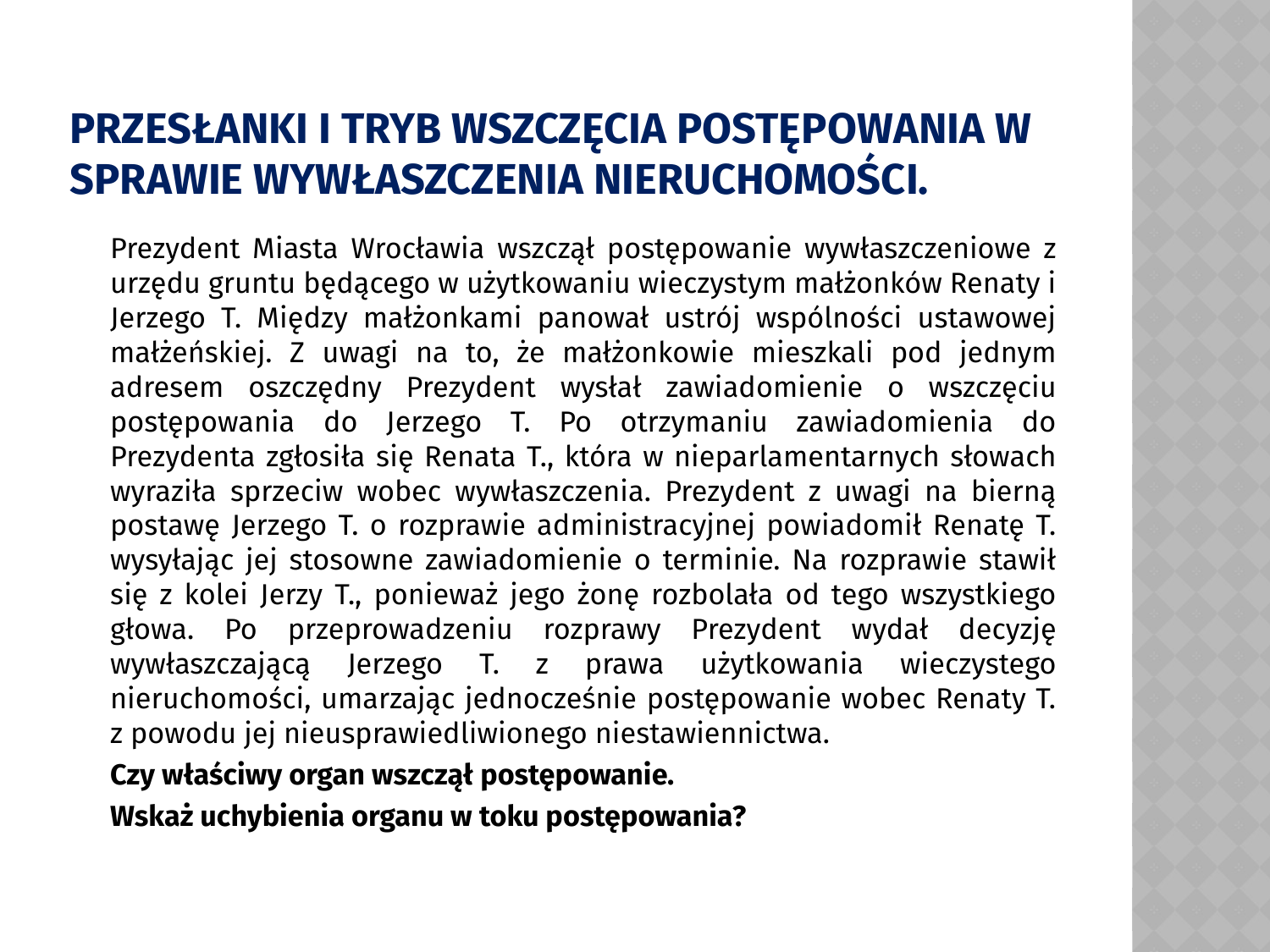

# Przesłanki i tryb wszczęcia postępowania w sprawie wywłaszczenia nieruchomości.
	Prezydent Miasta Wrocławia wszczął postępowanie wywłaszczeniowe z urzędu gruntu będącego w użytkowaniu wieczystym małżonków Renaty i Jerzego T. Między małżonkami panował ustrój wspólności ustawowej małżeńskiej. Z uwagi na to, że małżonkowie mieszkali pod jednym adresem oszczędny Prezydent wysłał zawiadomienie o wszczęciu postępowania do Jerzego T. Po otrzymaniu zawiadomienia do Prezydenta zgłosiła się Renata T., która w nieparlamentarnych słowach wyraziła sprzeciw wobec wywłaszczenia. Prezydent z uwagi na bierną postawę Jerzego T. o rozprawie administracyjnej powiadomił Renatę T. wysyłając jej stosowne zawiadomienie o terminie. Na rozprawie stawił się z kolei Jerzy T., ponieważ jego żonę rozbolała od tego wszystkiego głowa. Po przeprowadzeniu rozprawy Prezydent wydał decyzję wywłaszczającą Jerzego T. z prawa użytkowania wieczystego nieruchomości, umarzając jednocześnie postępowanie wobec Renaty T. z powodu jej nieusprawiedliwionego niestawiennictwa.
	Czy właściwy organ wszczął postępowanie.
	Wskaż uchybienia organu w toku postępowania?